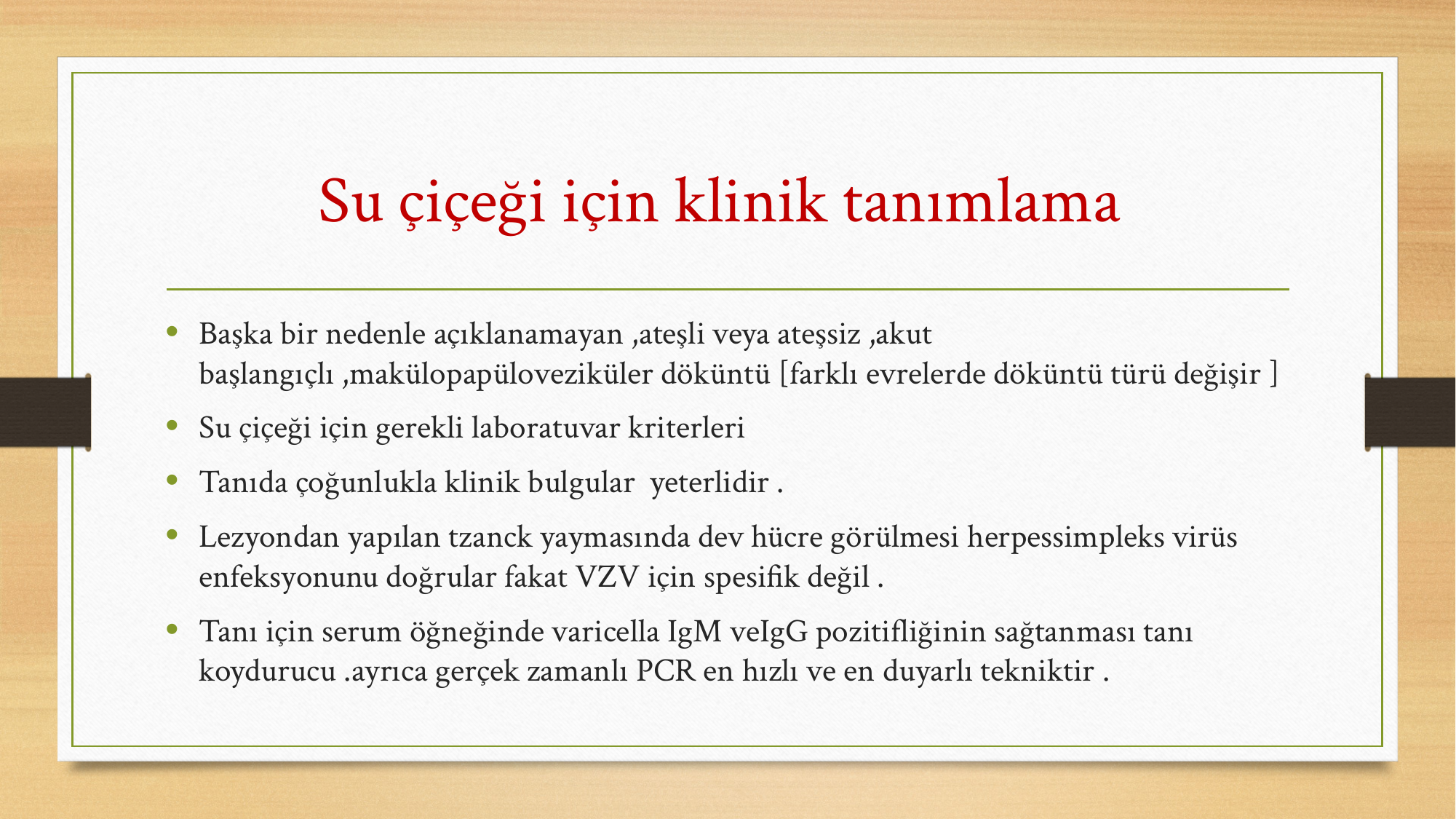

# Su çiçeği için klinik tanımlama
Başka bir nedenle açıklanamayan ,ateşli veya ateşsiz ,akut başlangıçlı ,makülopapüloveziküler döküntü [farklı evrelerde döküntü türü değişir ]
Su çiçeği için gerekli laboratuvar kriterleri
Tanıda çoğunlukla klinik bulgular  yeterlidir .
Lezyondan yapılan tzanck yaymasında dev hücre görülmesi herpessimpleks virüs enfeksyonunu doğrular fakat VZV için spesifik değil .
Tanı için serum öğneğinde varicella IgM veIgG pozitifliğinin sağtanması tanı koydurucu .ayrıca gerçek zamanlı PCR en hızlı ve en duyarlı tekniktir .